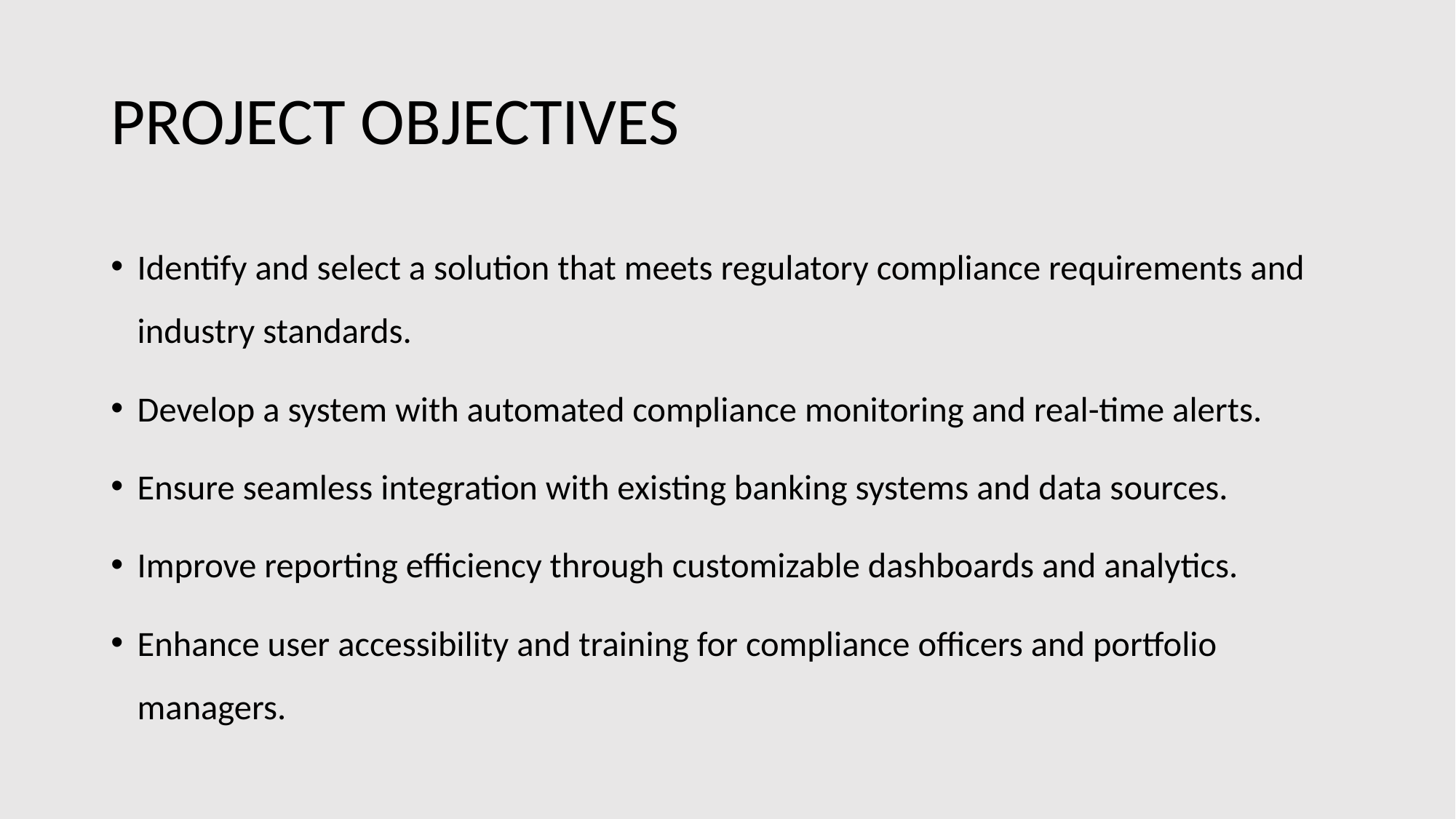

# PROJECT OBJECTIVES
Identify and select a solution that meets regulatory compliance requirements and industry standards.
Develop a system with automated compliance monitoring and real-time alerts.
Ensure seamless integration with existing banking systems and data sources.
Improve reporting efficiency through customizable dashboards and analytics.
Enhance user accessibility and training for compliance officers and portfolio managers.